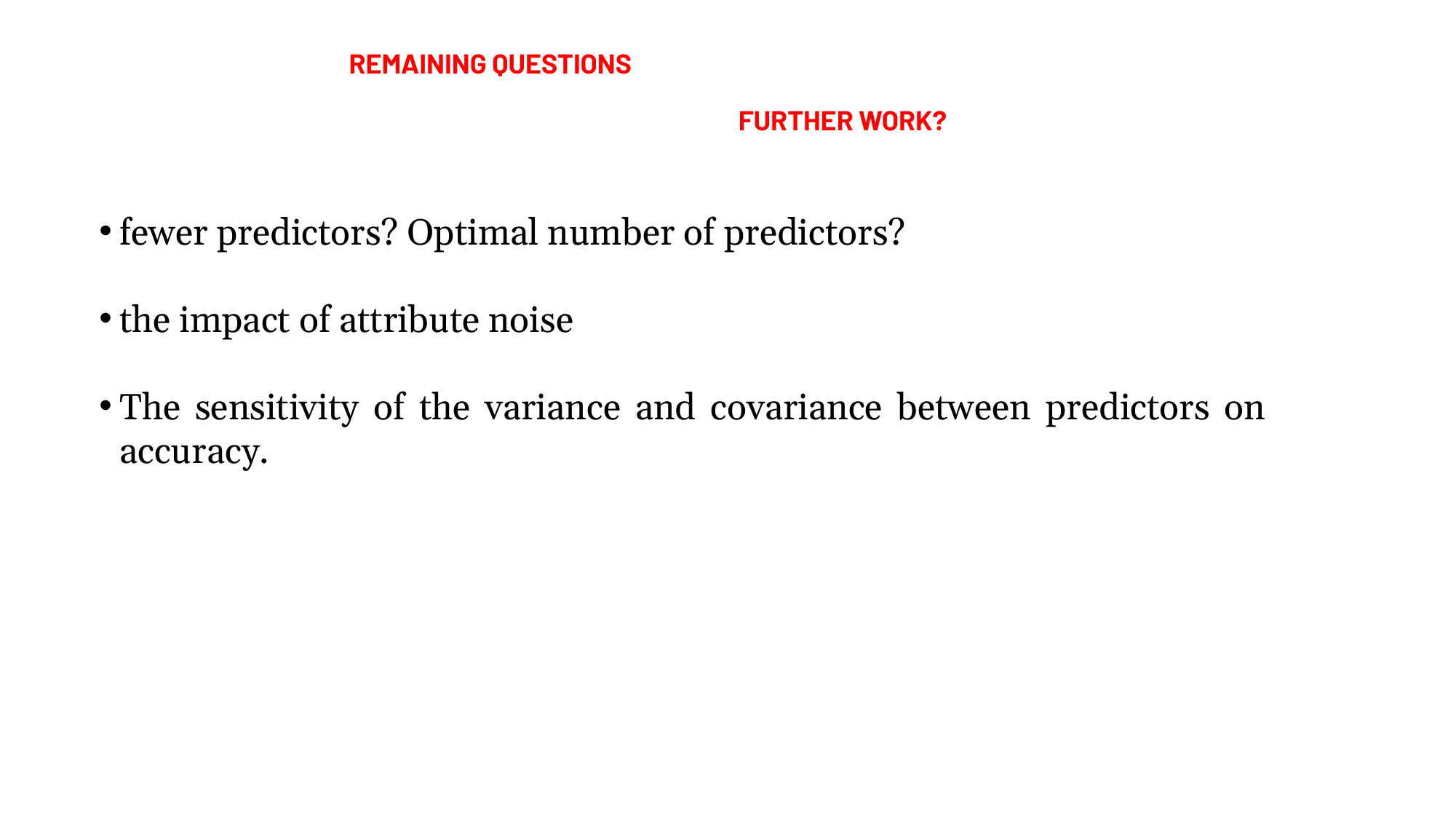

REMAINING QUESTIONS
FURTHER WORK?
fewer predictors? Optimal number of predictors?

the impact of attribute noise

The sensitivity of the variance and covariance between predictors on accuracy.